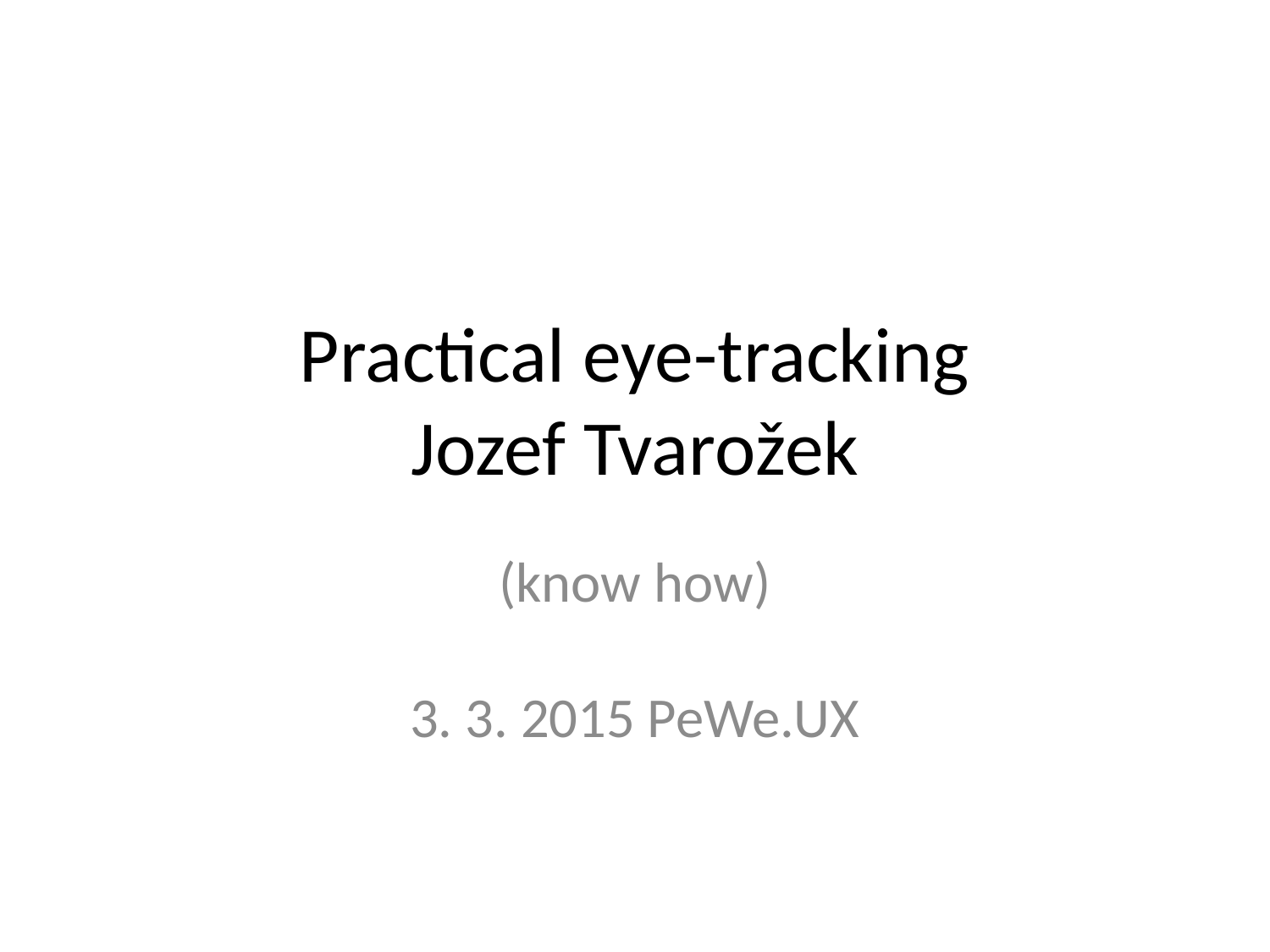

# Practical eye-tracking Jozef Tvarožek
(know how)
3. 3. 2015 PeWe.UX